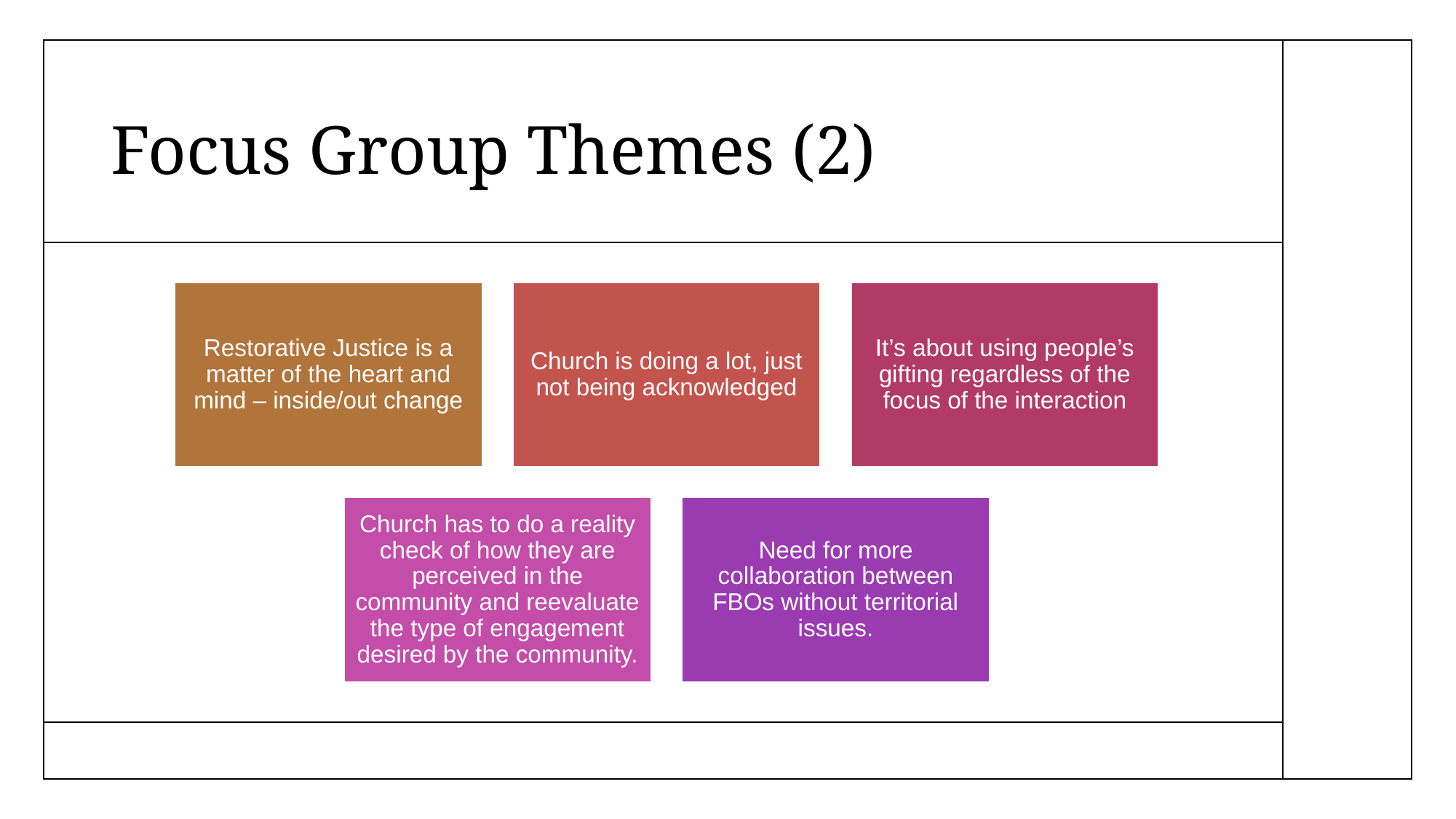

# Focus Group Themes (2)
Restorative Justice is a matter of the heart and mind – inside/out change
Church is doing a lot, just not being acknowledged
It’s about using people’s gifting regardless of the focus of the interaction
Church has to do a reality check of how they are perceived in the community and reevaluate the type of engagement desired by the community.
Need for more collaboration between FBOs without territorial issues.